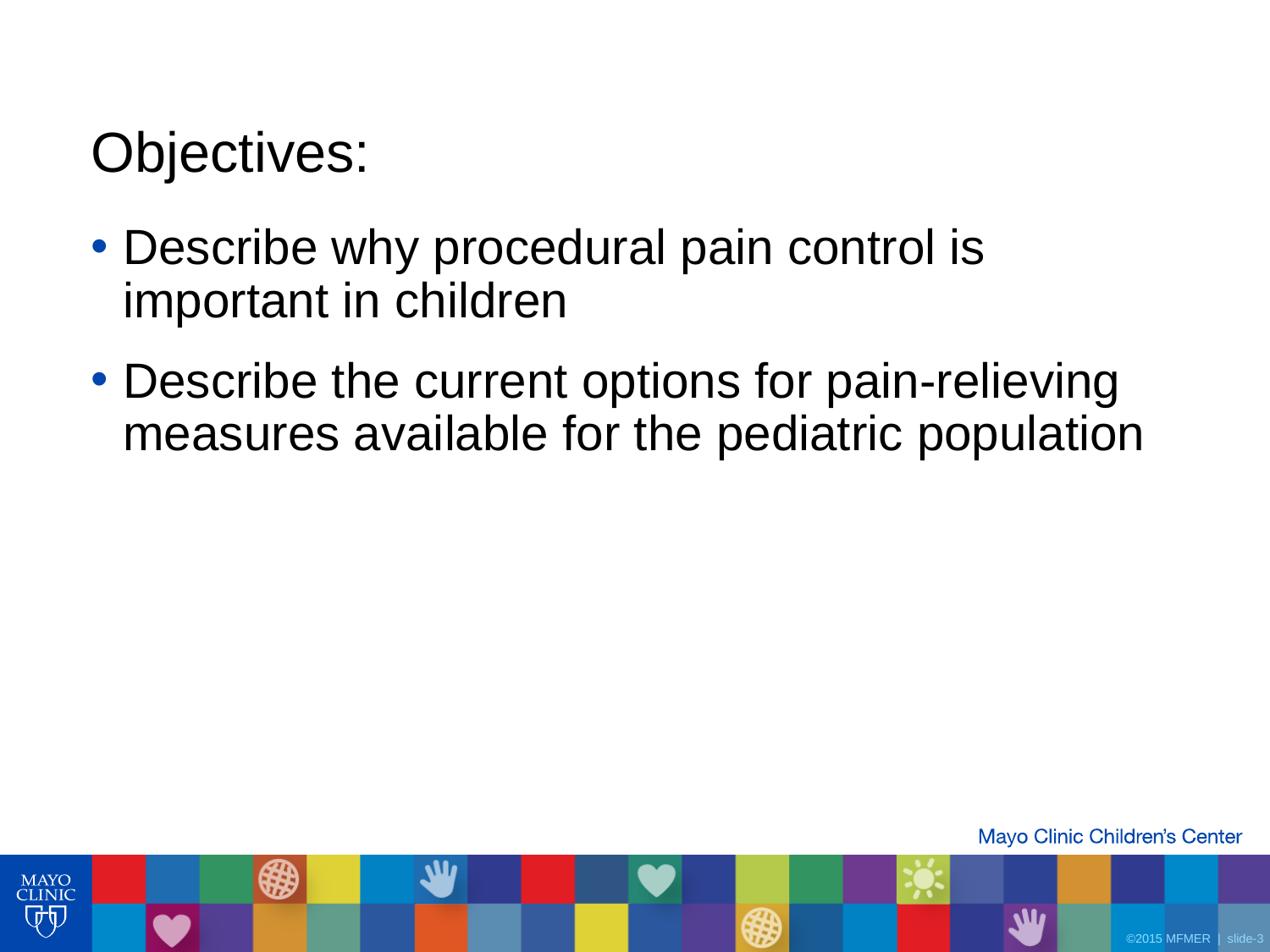

# Objectives:
Describe why procedural pain control is important in children
Describe the current options for pain-relieving measures available for the pediatric population